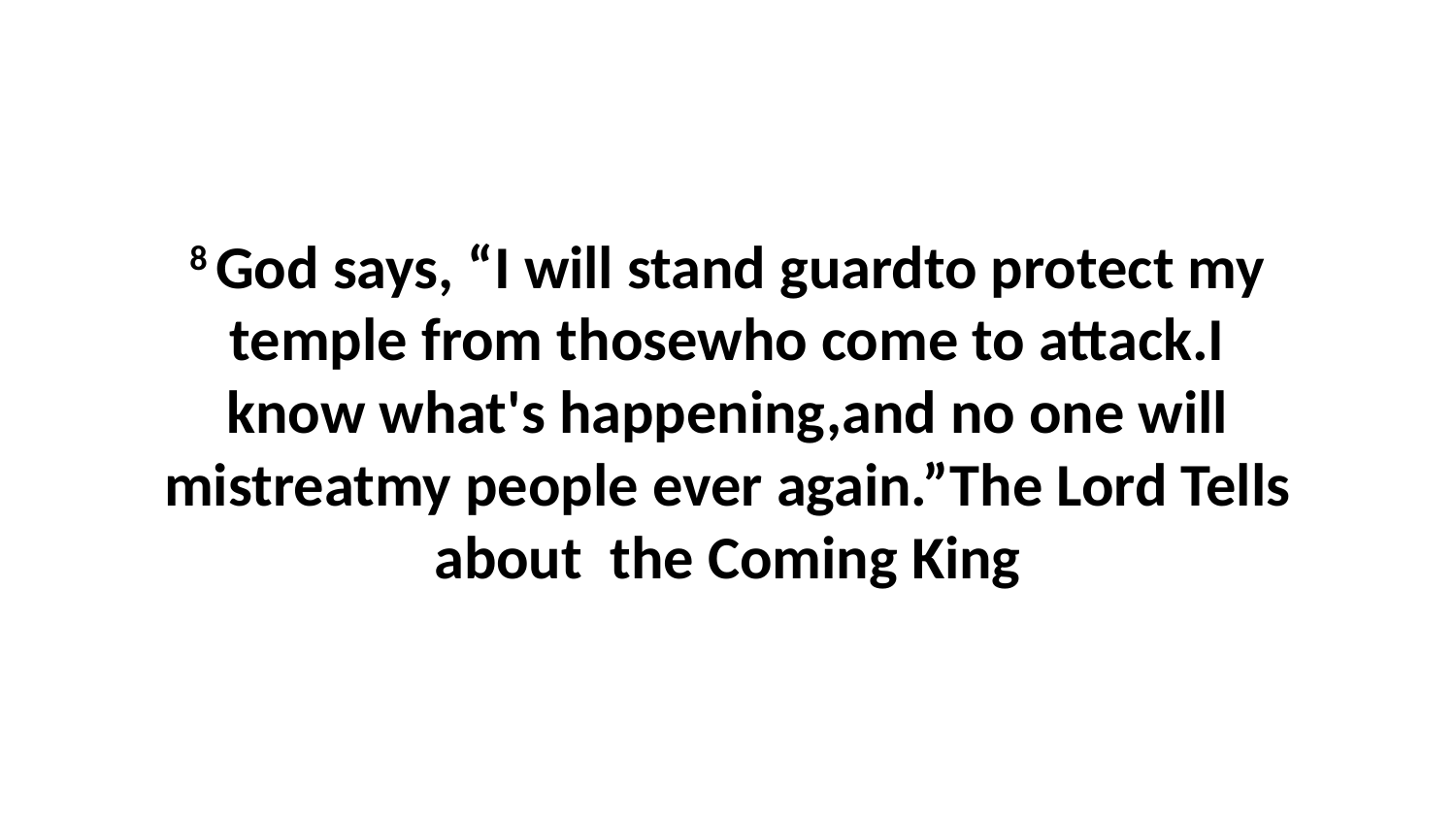

8 God says, “I will stand guardto protect my temple from thosewho come to attack.I know what's happening,and no one will mistreatmy people ever again.”The Lord Tells about  the Coming King